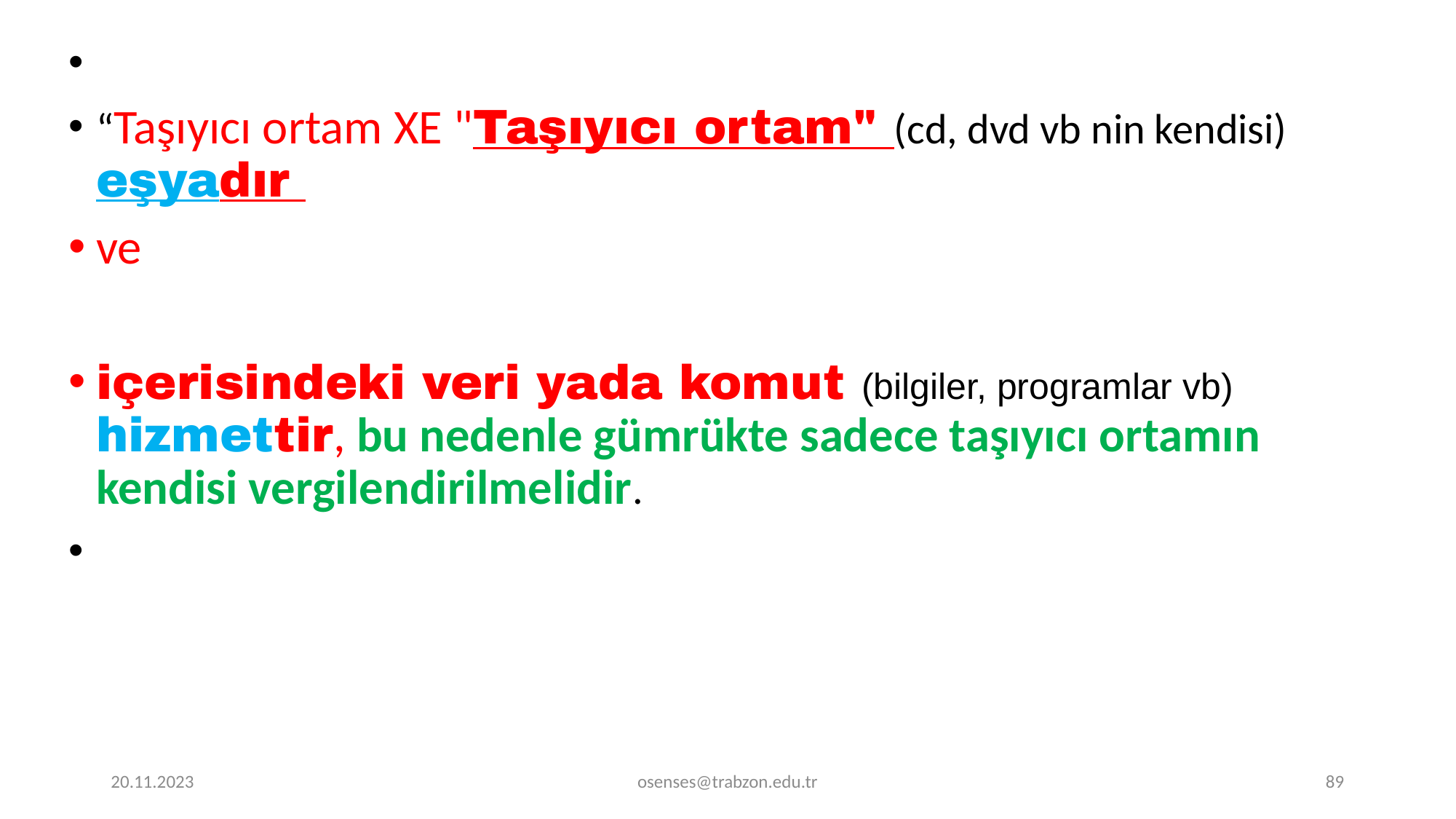

“Taşıyıcı ortam XE "Taşıyıcı ortam" (cd, dvd vb nin kendisi) eşyadır
ve

içerisindeki veri yada komut (bilgiler, programlar vb) hizmettir, bu nedenle gümrükte sadece taşıyıcı ortamın kendisi vergilendirilmelidir.

20.11.2023
osenses@trabzon.edu.tr
89